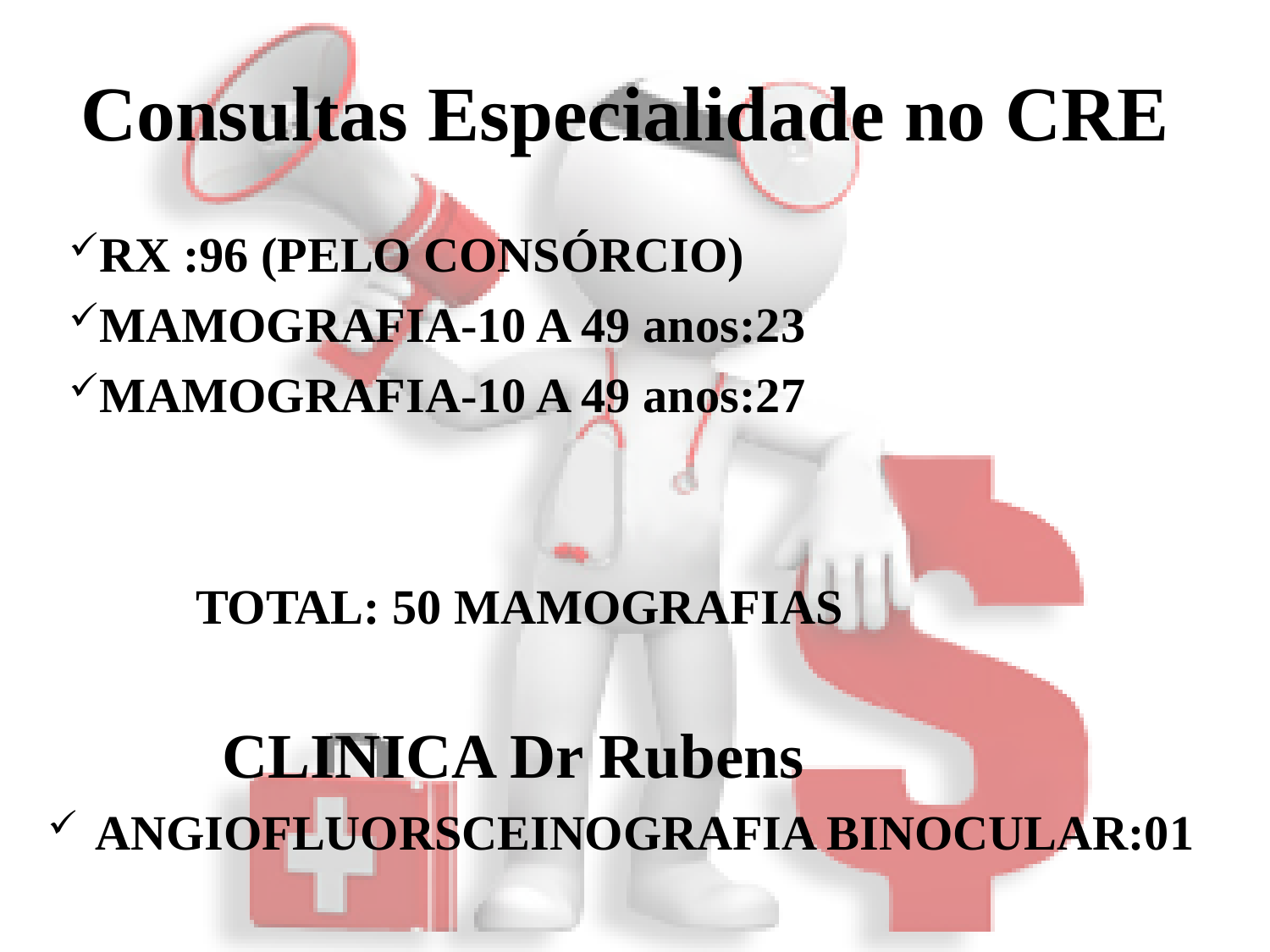

# Consultas Especialidade no CRE
RX :96 (PELO CONSÓRCIO)
MAMOGRAFIA-10 A 49 anos:23
MAMOGRAFIA-10 A 49 anos:27

  	TOTAL: 50 MAMOGRAFIAS

		CLINICA Dr Rubens
ANGIOFLUORSCEINOGRAFIA BINOCULAR:01